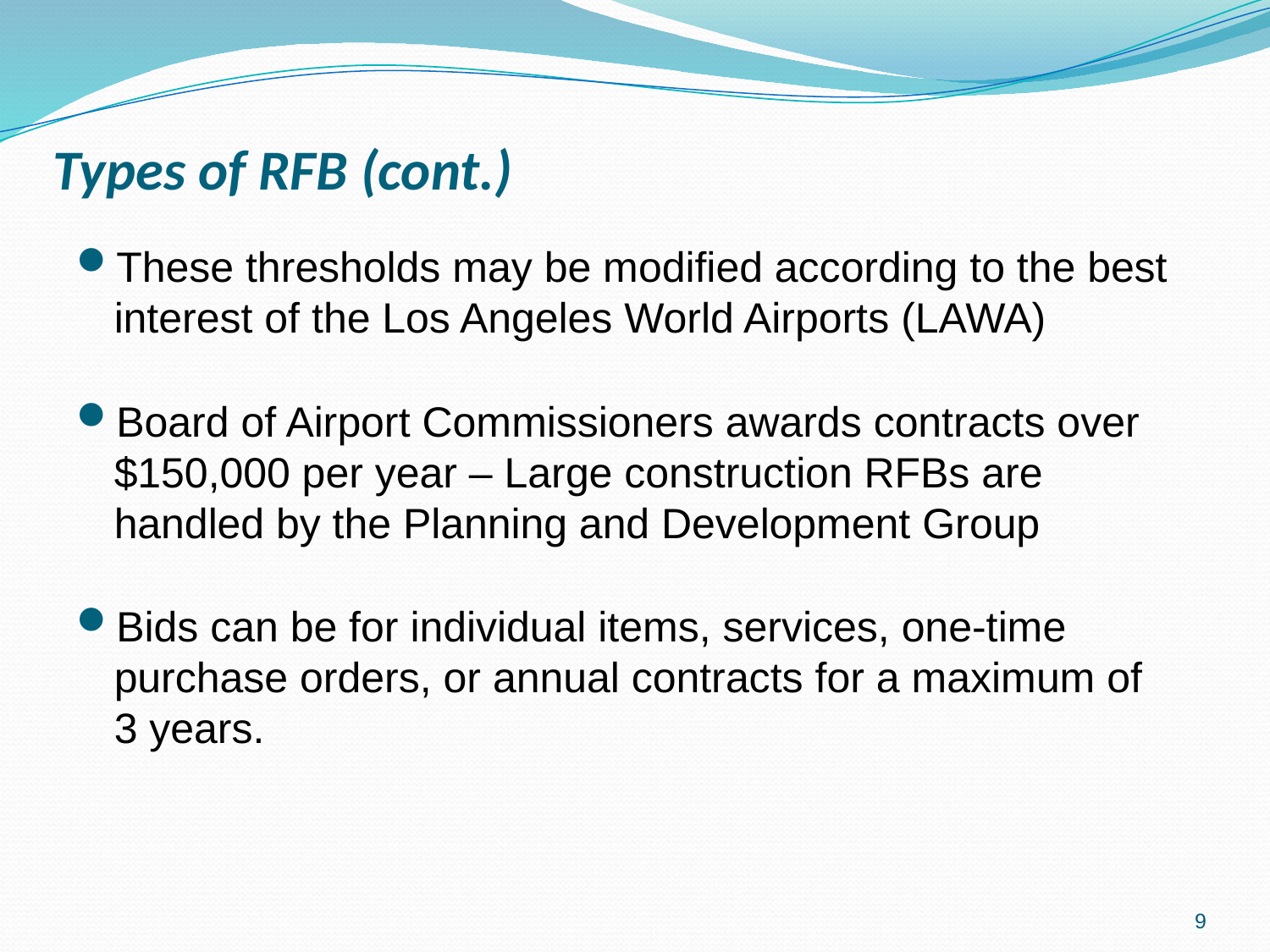

# Types of RFB (cont.)

These thresholds may be modified according to the best interest of the Los Angeles World Airports (LAWA)

Board of Airport Commissioners awards contracts over $150,000 per year – Large construction RFBs are handled by the Planning and Development Group

Bids can be for individual items, services, one-time purchase orders, or annual contracts for a maximum of 3 years.
9